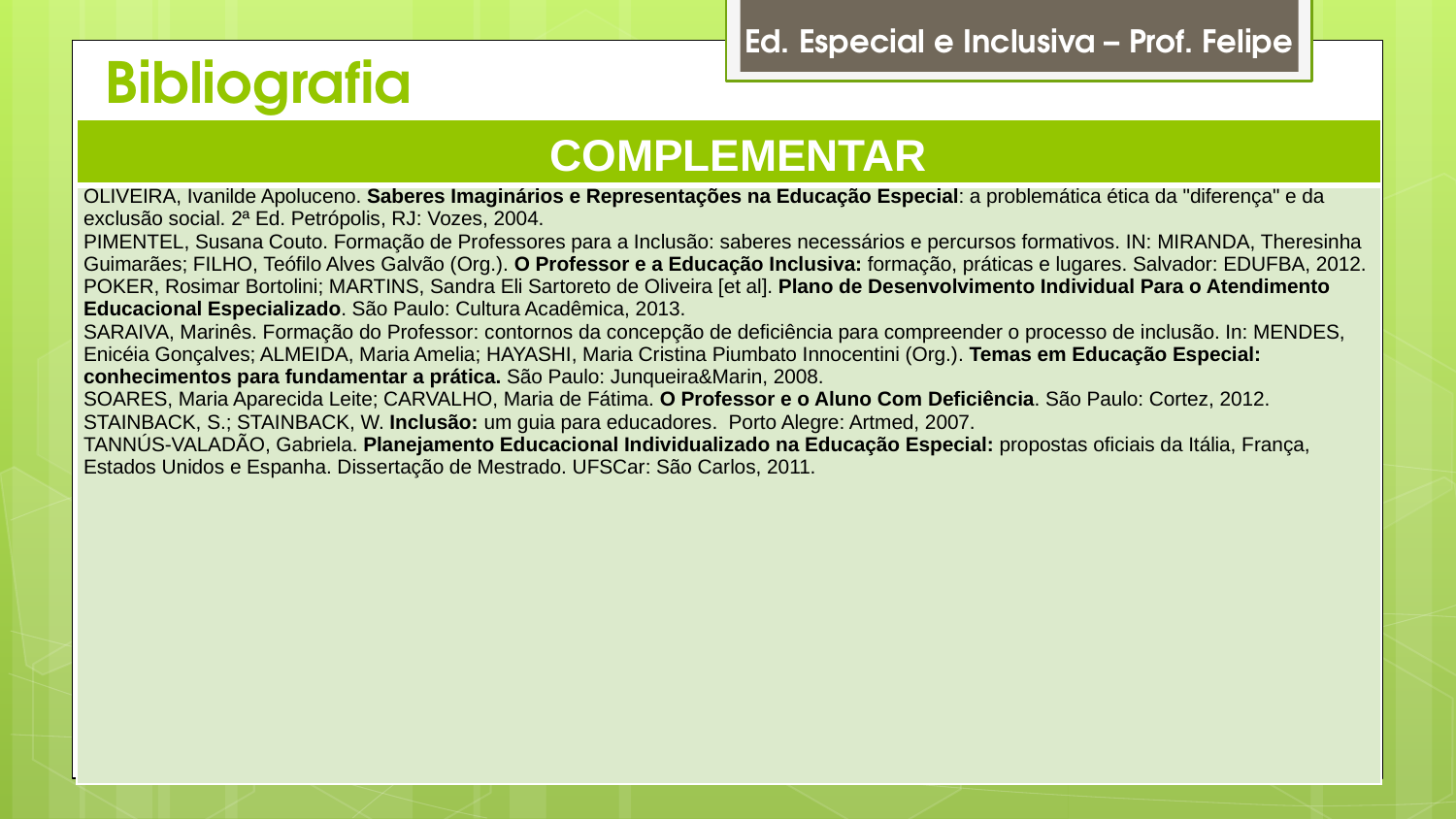

# Bibliografia
Ed. Especial e Inclusiva – Prof. Felipe
| COMPLEMENTAR |
| --- |
| OLIVEIRA, Ivanilde Apoluceno. Saberes Imaginários e Representações na Educação Especial: a problemática ética da "diferença" e da exclusão social. 2ª Ed. Petrópolis, RJ: Vozes, 2004. PIMENTEL, Susana Couto. Formação de Professores para a Inclusão: saberes necessários e percursos formativos. IN: MIRANDA, Theresinha Guimarães; FILHO, Teófilo Alves Galvão (Org.). O Professor e a Educação Inclusiva: formação, práticas e lugares. Salvador: EDUFBA, 2012. POKER, Rosimar Bortolini; MARTINS, Sandra Eli Sartoreto de Oliveira [et al]. Plano de Desenvolvimento Individual Para o Atendimento Educacional Especializado. São Paulo: Cultura Acadêmica, 2013. SARAIVA, Marinês. Formação do Professor: contornos da concepção de deficiência para compreender o processo de inclusão. In: MENDES, Enicéia Gonçalves; ALMEIDA, Maria Amelia; HAYASHI, Maria Cristina Piumbato Innocentini (Org.). Temas em Educação Especial: conhecimentos para fundamentar a prática. São Paulo: Junqueira&Marin, 2008. SOARES, Maria Aparecida Leite; CARVALHO, Maria de Fátima. O Professor e o Aluno Com Deficiência. São Paulo: Cortez, 2012. STAINBACK, S.; STAINBACK, W. Inclusão: um guia para educadores. Porto Alegre: Artmed, 2007. TANNÚS-VALADÃO, Gabriela. Planejamento Educacional Individualizado na Educação Especial: propostas oficiais da Itália, França, Estados Unidos e Espanha. Dissertação de Mestrado. UFSCar: São Carlos, 2011. |